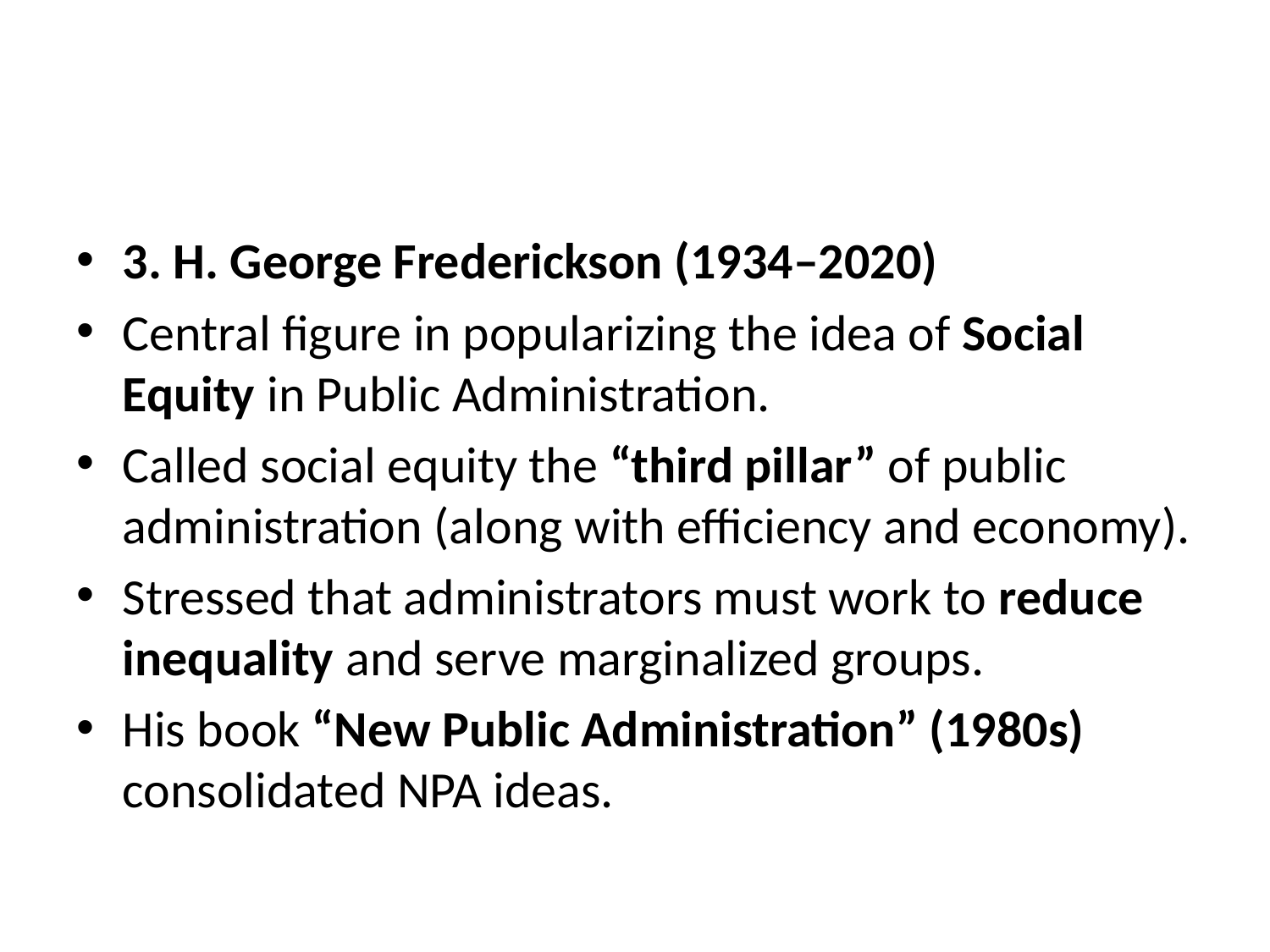

#
3. H. George Frederickson (1934–2020)
Central figure in popularizing the idea of Social Equity in Public Administration.
Called social equity the “third pillar” of public administration (along with efficiency and economy).
Stressed that administrators must work to reduce inequality and serve marginalized groups.
His book “New Public Administration” (1980s) consolidated NPA ideas.